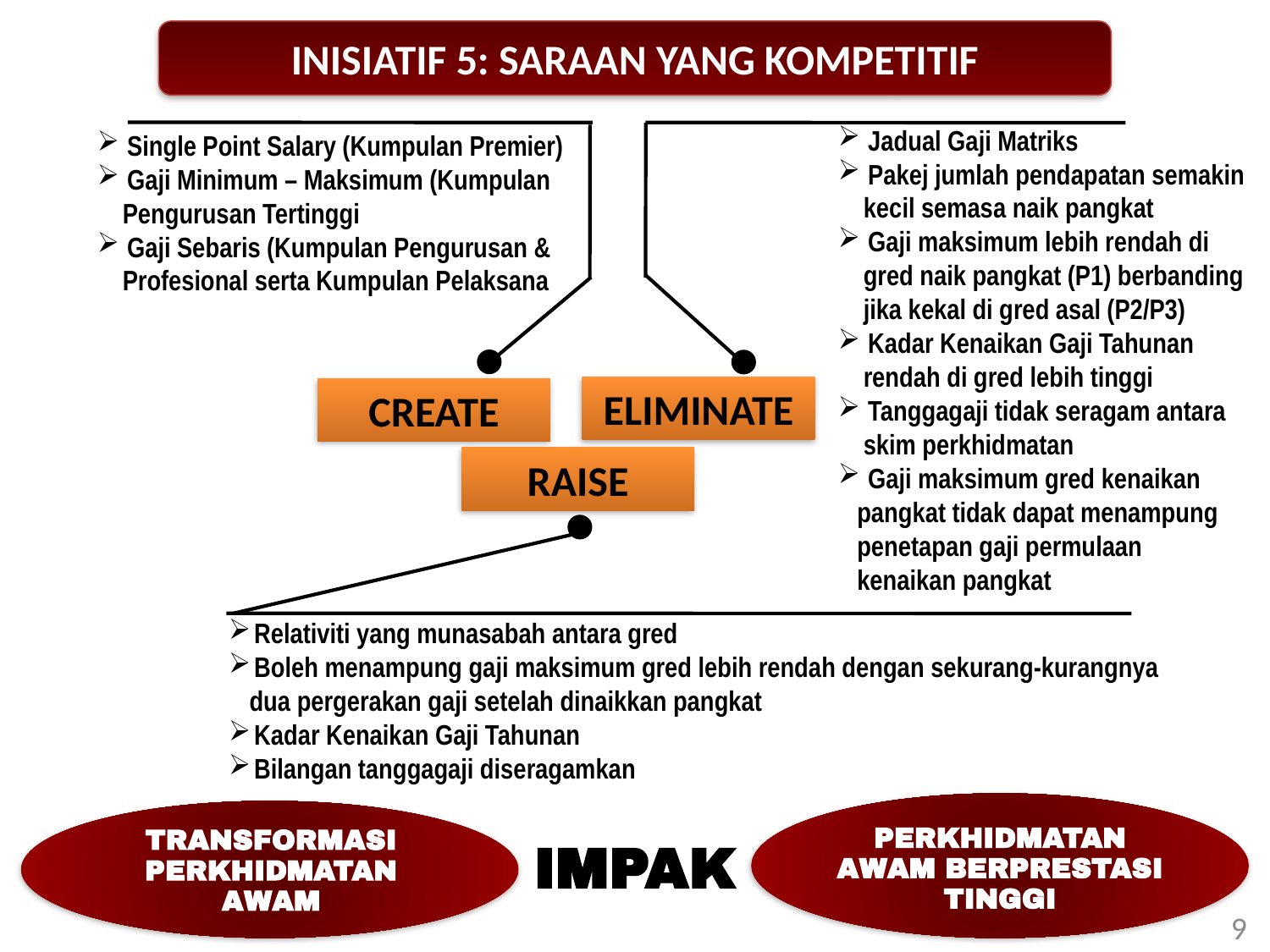

INISIATIF 5: SARAAN YANG KOMPETITIF
Jadual Gaji Matriks
Pakej jumlah pendapatan semakin
    kecil semasa naik pangkat
Gaji maksimum lebih rendah di
    gred naik pangkat (P1) berbanding
    jika kekal di gred asal (P2/P3)
Kadar Kenaikan Gaji Tahunan
    rendah di gred lebih tinggi
Tanggagaji tidak seragam antara
    skim perkhidmatan
Gaji maksimum gred kenaikan
   pangkat tidak dapat menampung
   penetapan gaji permulaan
   kenaikan pangkat
Single Point Salary (Kumpulan Premier)
Gaji Minimum – Maksimum (Kumpulan
    Pengurusan Tertinggi
Gaji Sebaris (Kumpulan Pengurusan &
    Profesional serta Kumpulan Pelaksana

ELIMINATE
CREATE
RAISE

Relativiti yang munasabah antara gred
Boleh menampung gaji maksimum gred lebih rendah dengan sekurang-kurangnya
    dua pergerakan gaji setelah dinaikkan pangkat
Kadar Kenaikan Gaji Tahunan
Bilangan tanggagaji diseragamkan

PERKHIDMATAN AWAM BERPRESTASI TINGGI
TRANSFORMASI PERKHIDMATAN AWAM
IMPAK
9
9